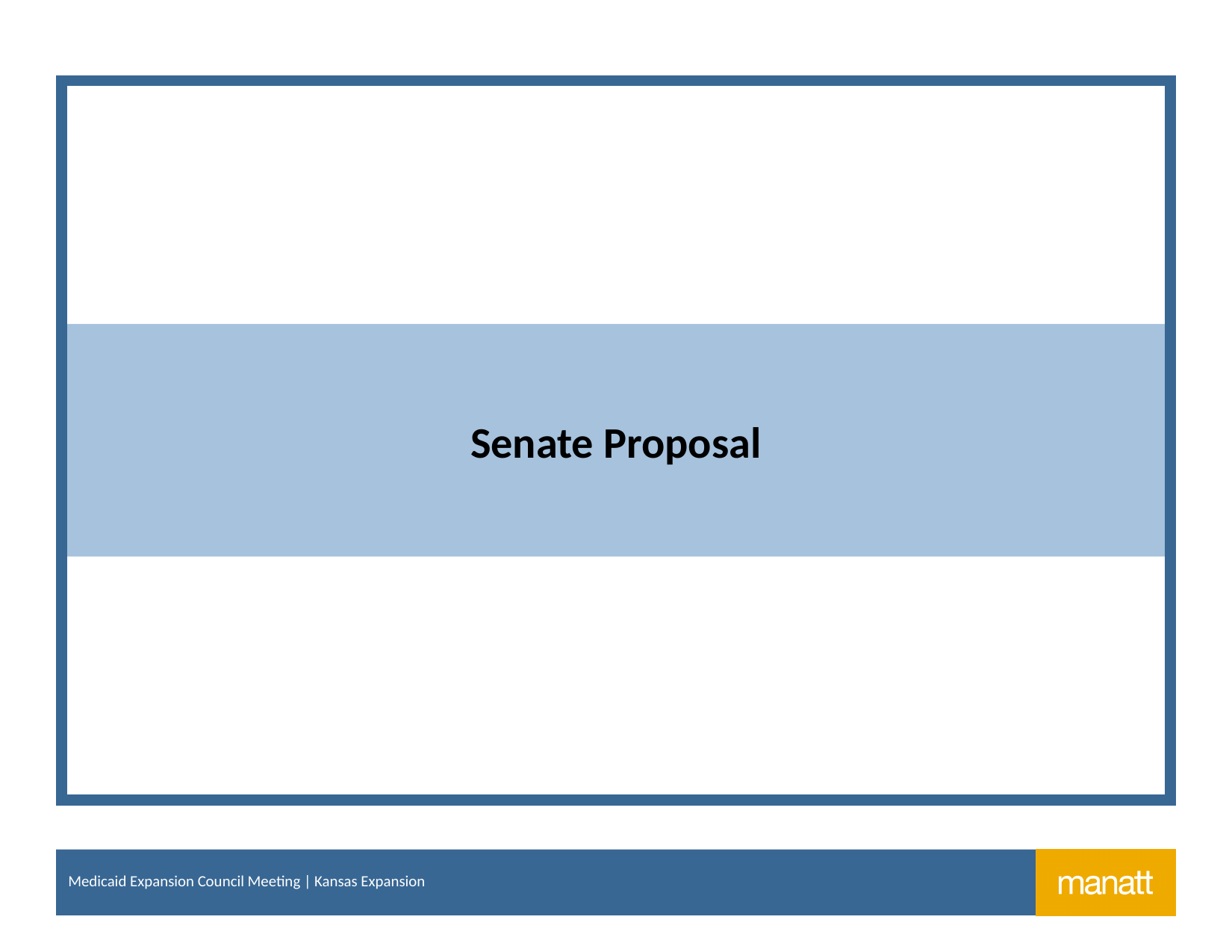

# Senate Proposal
Medicaid Expansion Council Meeting | Kansas Expansion